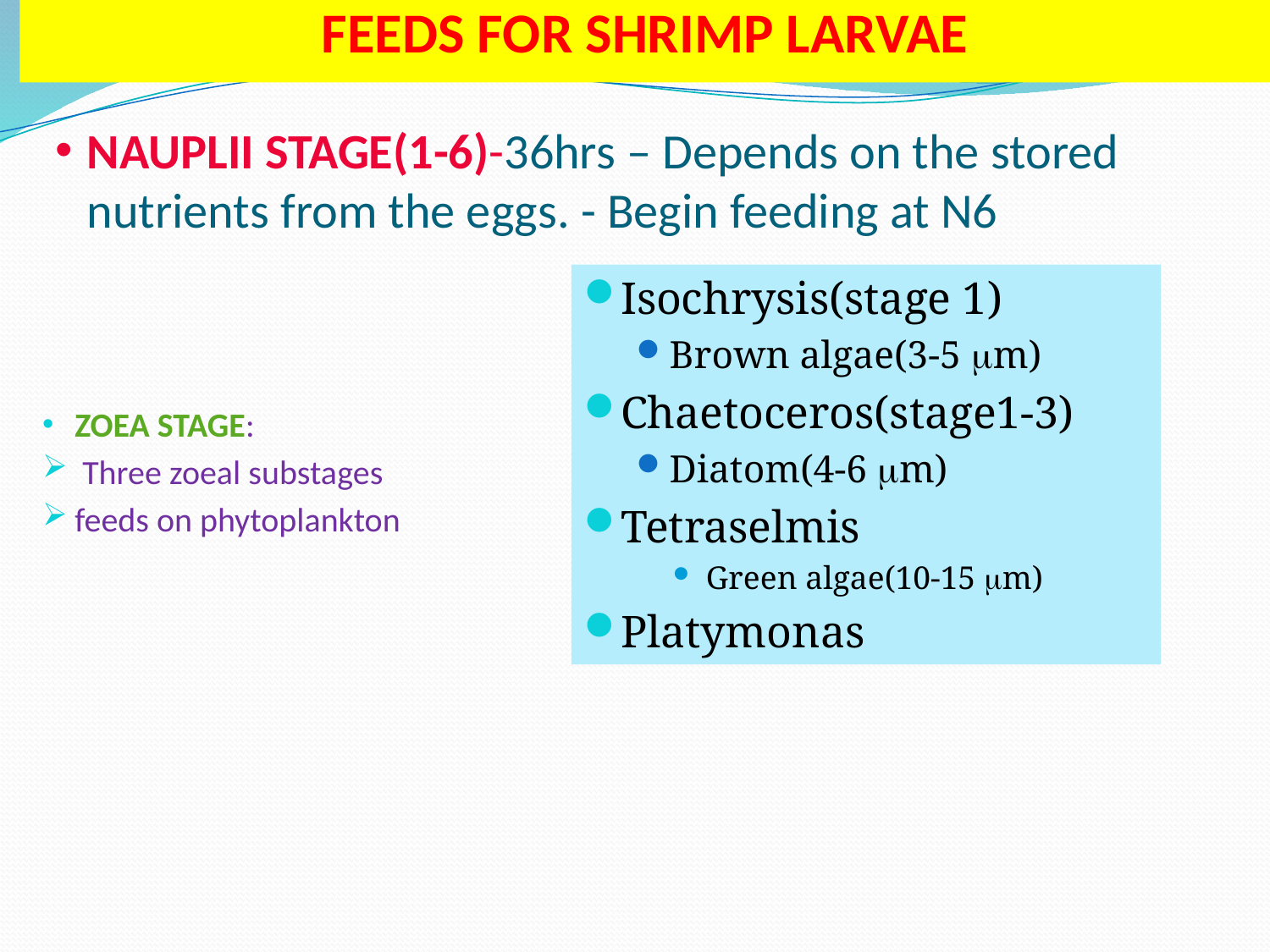

FEEDS FOR SHRIMP LARVAE
NAUPLII STAGE(1-6)-36hrs – Depends on the stored nutrients from the eggs. - Begin feeding at N6
Isochrysis(stage 1)
Brown algae(3-5 μm)
Chaetoceros(stage1-3)
Diatom(4-6 μm)
Tetraselmis
Green algae(10-15 μm)
Platymonas
ZOEA STAGE:
 Three zoeal substages
feeds on phytoplankton